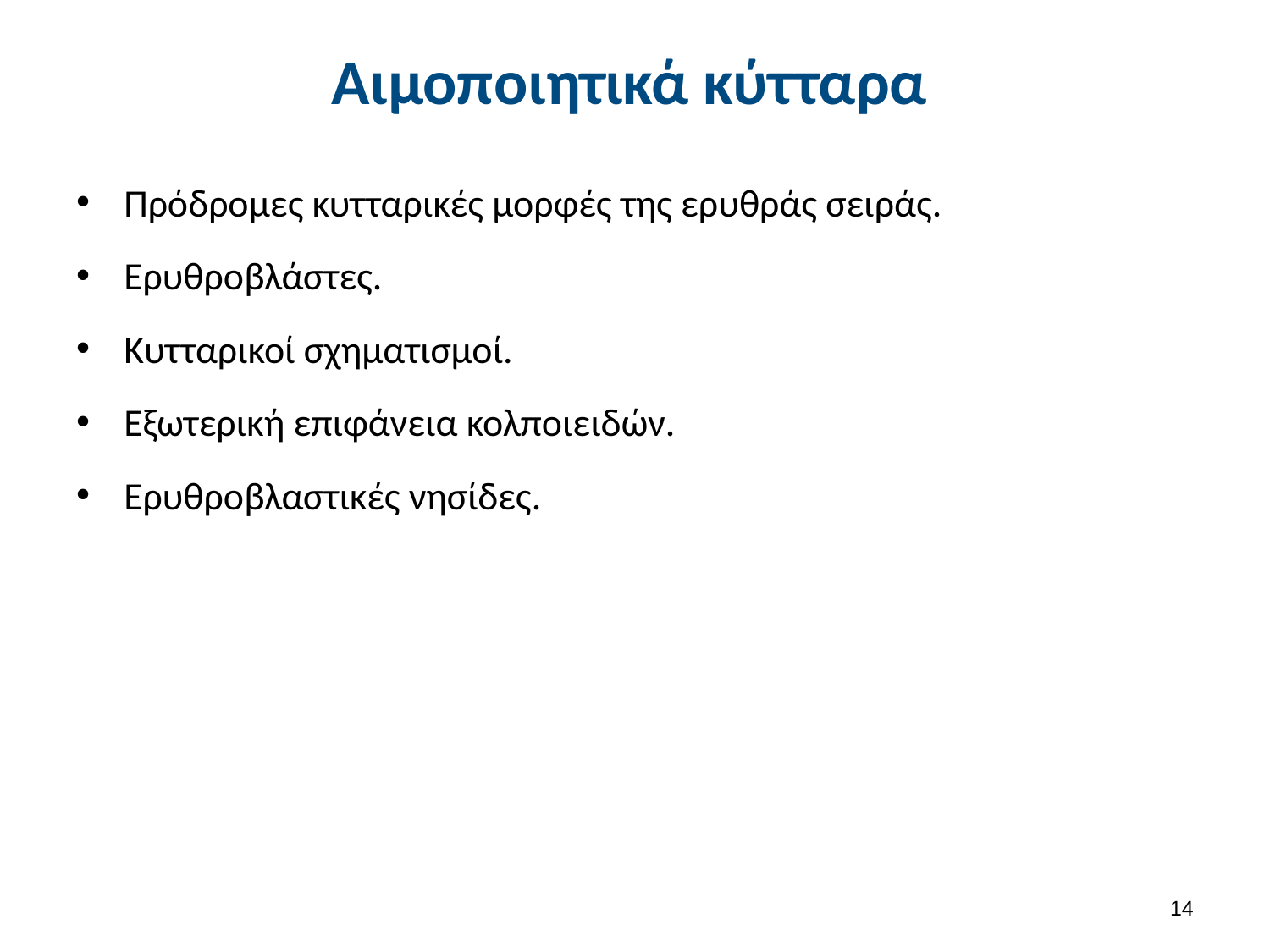

# Αιμοποιητικά κύτταρα
Πρόδρομες κυτταρικές μορφές της ερυθράς σειράς.
Ερυθροβλάστες.
Κυτταρικοί σχηματισμοί.
Εξωτερική επιφάνεια κολποιειδών.
Ερυθροβλαστικές νησίδες.

14